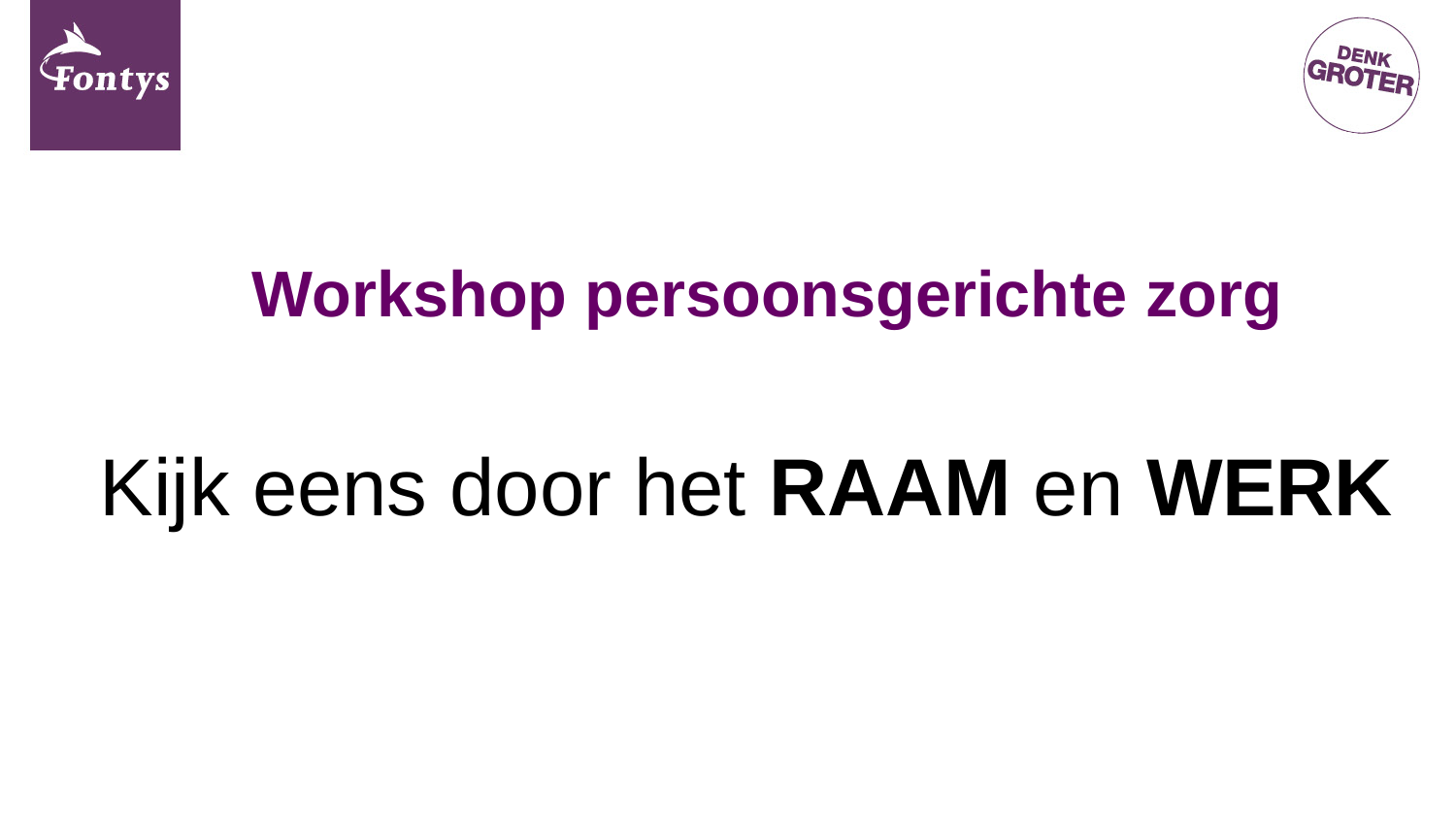

# Workshop persoonsgerichte zorg

Kijk eens door het RAAM en WERK